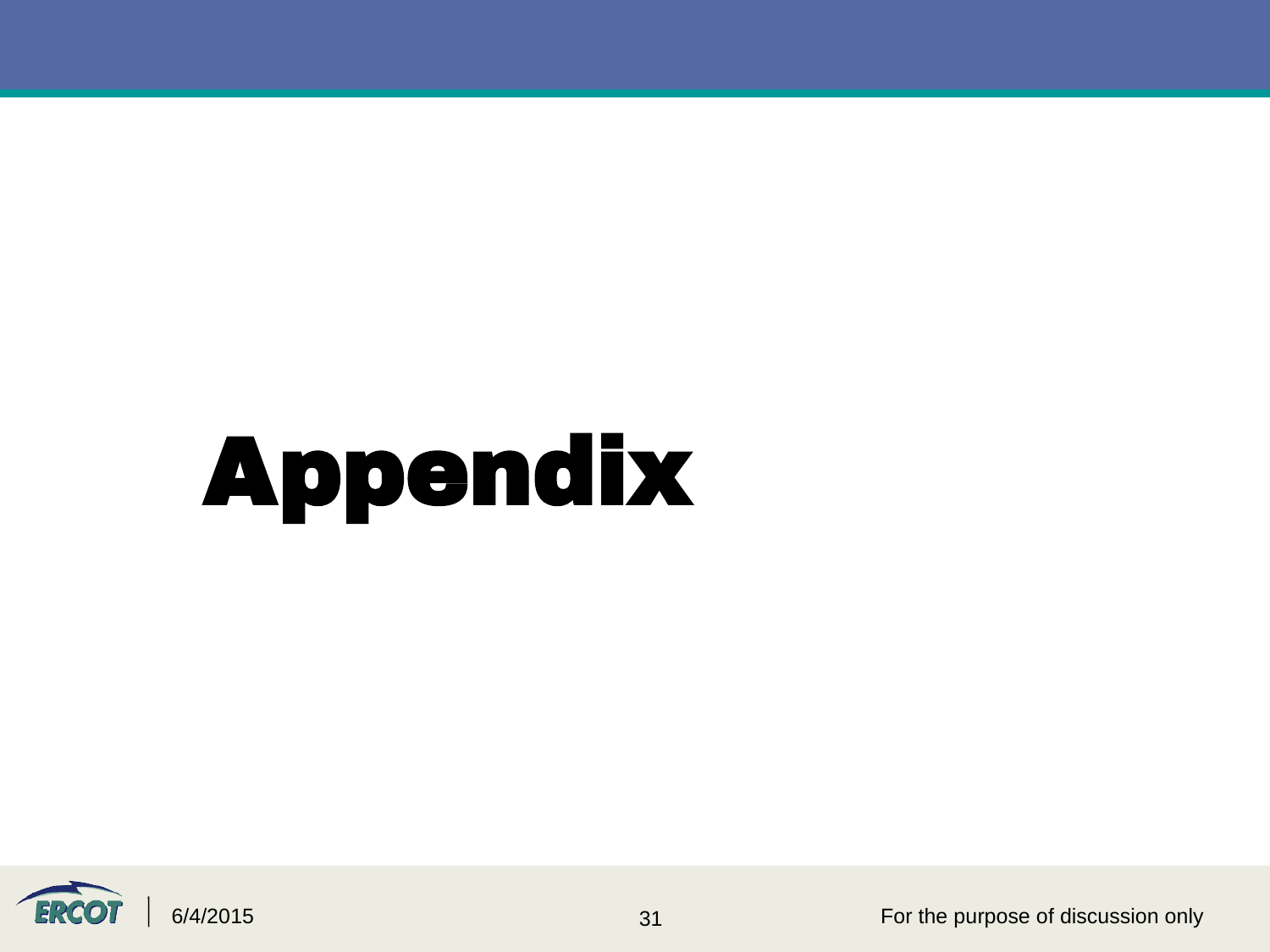

# Appendix
6/4/2015
For the purpose of discussion only